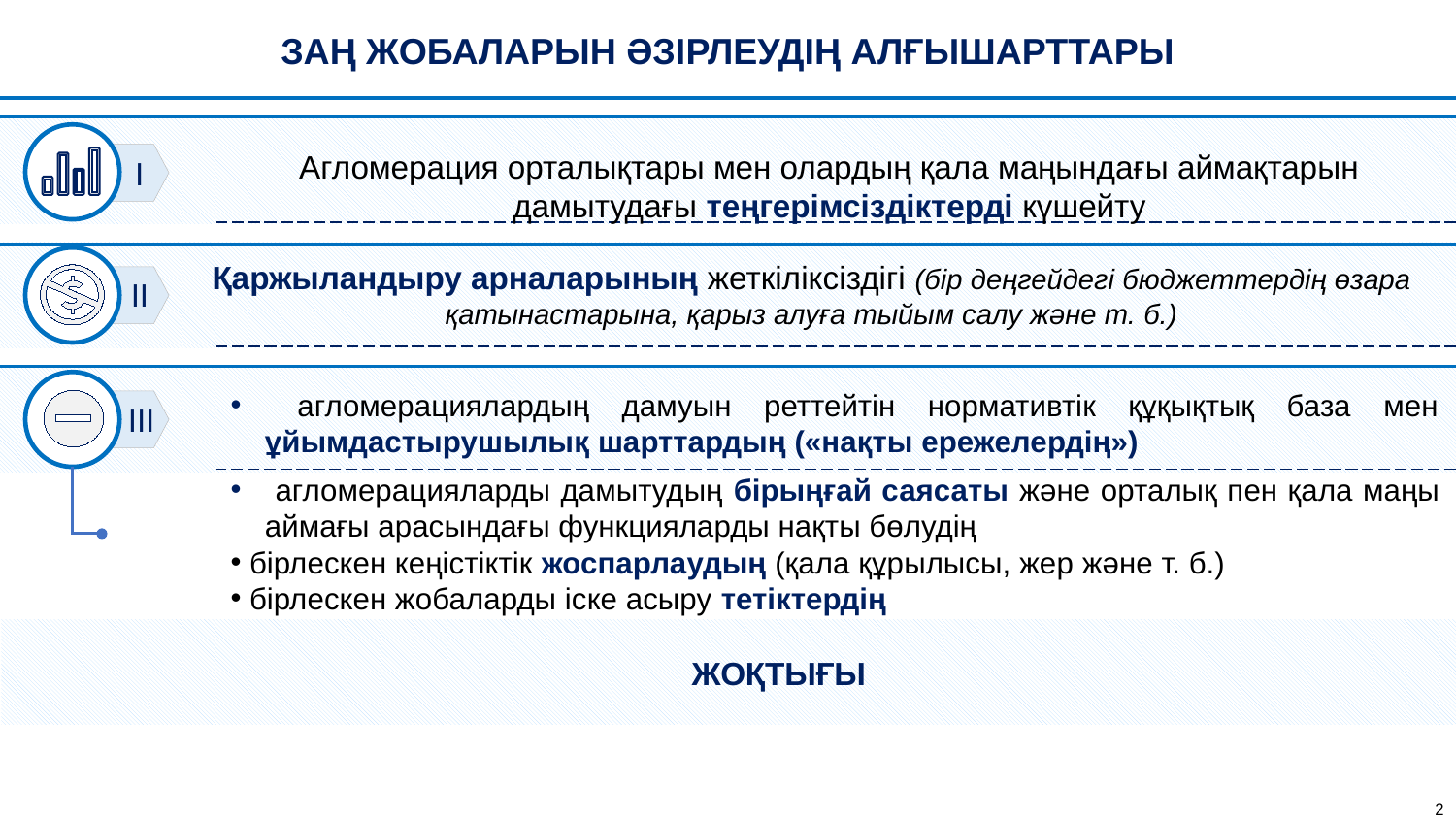

Заң жобаларын әзірлеудің алғышарттары

Агломерация орталықтары мен олардың қала маңындағы аймақтарын дамытудағы теңгерімсіздіктерді күшейту

I

Қаржыландыру арналарының жеткіліксіздігі (бір деңгейдегі бюджеттердің өзара қатынастарына, қарыз алуға тыйым салу және т. б.)

II

 агломерациялардың дамуын реттейтін нормативтік құқықтық база мен ұйымдастырушылық шарттардың («нақты ережелердің»)

 агломерацияларды дамытудың бірыңғай саясаты және орталық пен қала маңы аймағы арасындағы функцияларды нақты бөлудің
 бірлескен кеңістіктік жоспарлаудың (қала құрылысы, жер және т. б.)
 бірлескен жобаларды іске асыру тетіктердің

III

ЖОҚТЫҒЫ

2